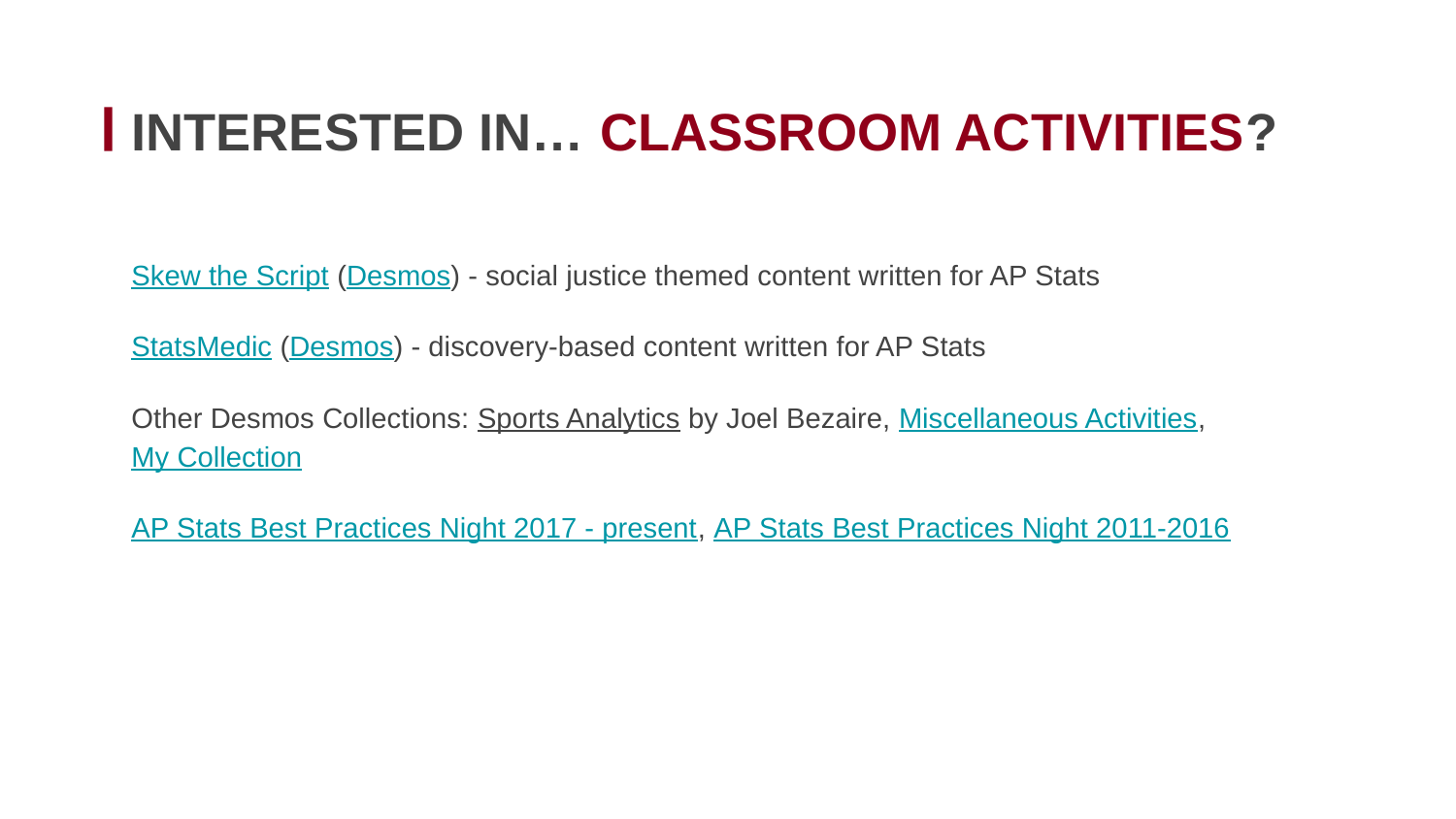

# INTERESTED IN… CLASSROOM ACTIVITIES?
Skew the Script (Desmos) - social justice themed content written for AP Stats
StatsMedic (Desmos) - discovery-based content written for AP Stats
Other Desmos Collections: Sports Analytics by Joel Bezaire, Miscellaneous Activities, My Collection
AP Stats Best Practices Night 2017 - present, AP Stats Best Practices Night 2011-2016